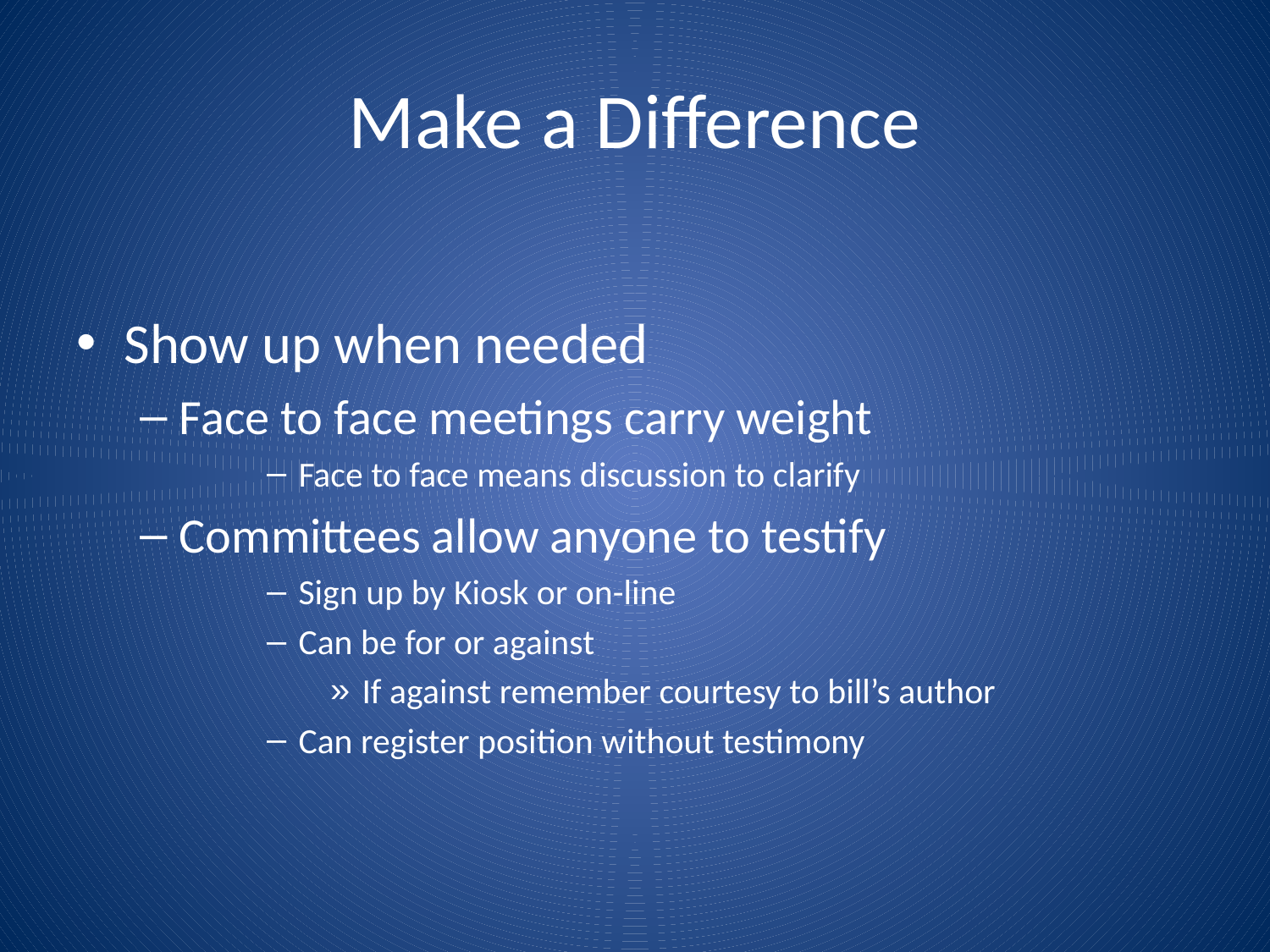

# Make a Difference

Show up when needed
Face to face meetings carry weight
Face to face means discussion to clarify
Committees allow anyone to testify
Sign up by Kiosk or on-line
Can be for or against
If against remember courtesy to bill’s author
Can register position without testimony